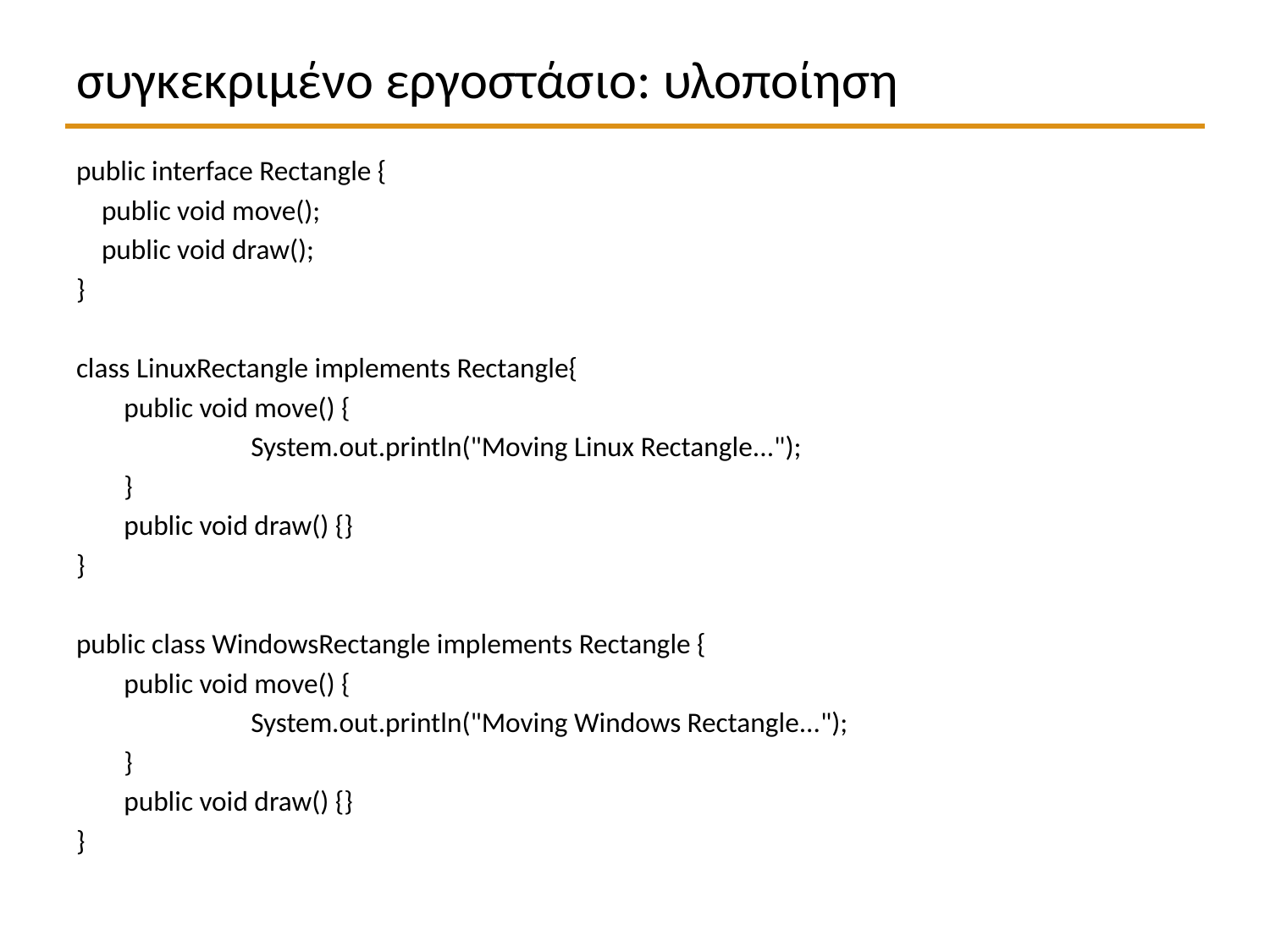

# συγκεκριμένο εργοστάσιο: υλοποίηση
public interface Rectangle {
    public void move();
    public void draw();
}

class LinuxRectangle implements Rectangle{
	public void move() {
		System.out.println("Moving Linux Rectangle...");
	}
	public void draw() {}
}

public class WindowsRectangle implements Rectangle {
	public void move() {
		System.out.println("Moving Windows Rectangle...");
	}
	public void draw() {}
}